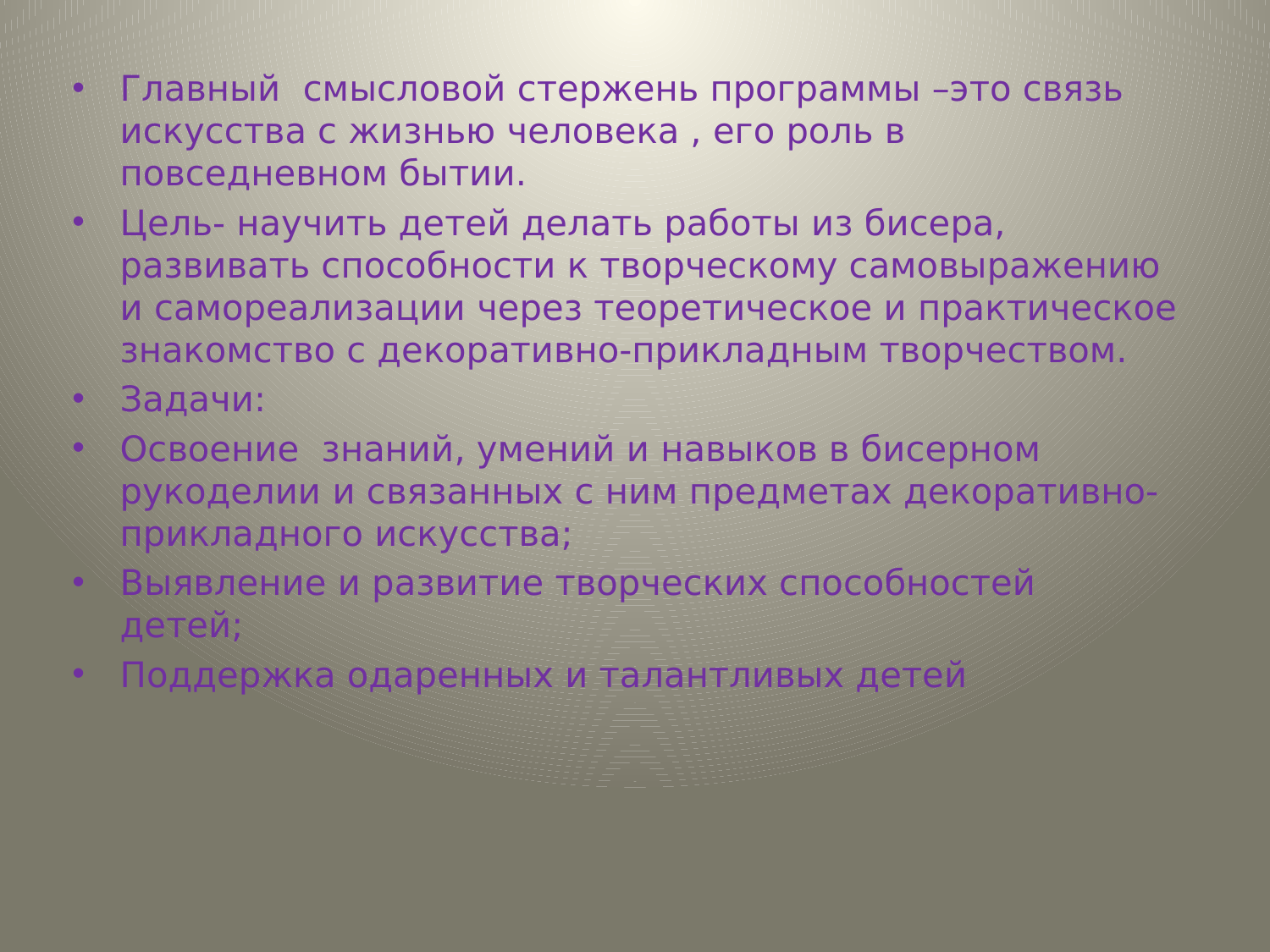

Главный  смысловой стержень программы –это связь искусства с жизнью человека , его роль в повседневном бытии.
Цель- научить детей делать работы из бисера, развивать способности к творческому самовыражению и самореализации через теоретическое и практическое знакомство с декоративно-прикладным творчеством.
Задачи:
Освоение  знаний, умений и навыков в бисерном рукоделии и связанных с ним предметах декоративно-прикладного искусства;
Выявление и развитие творческих способностей  детей;
Поддержка одаренных и талантливых детей